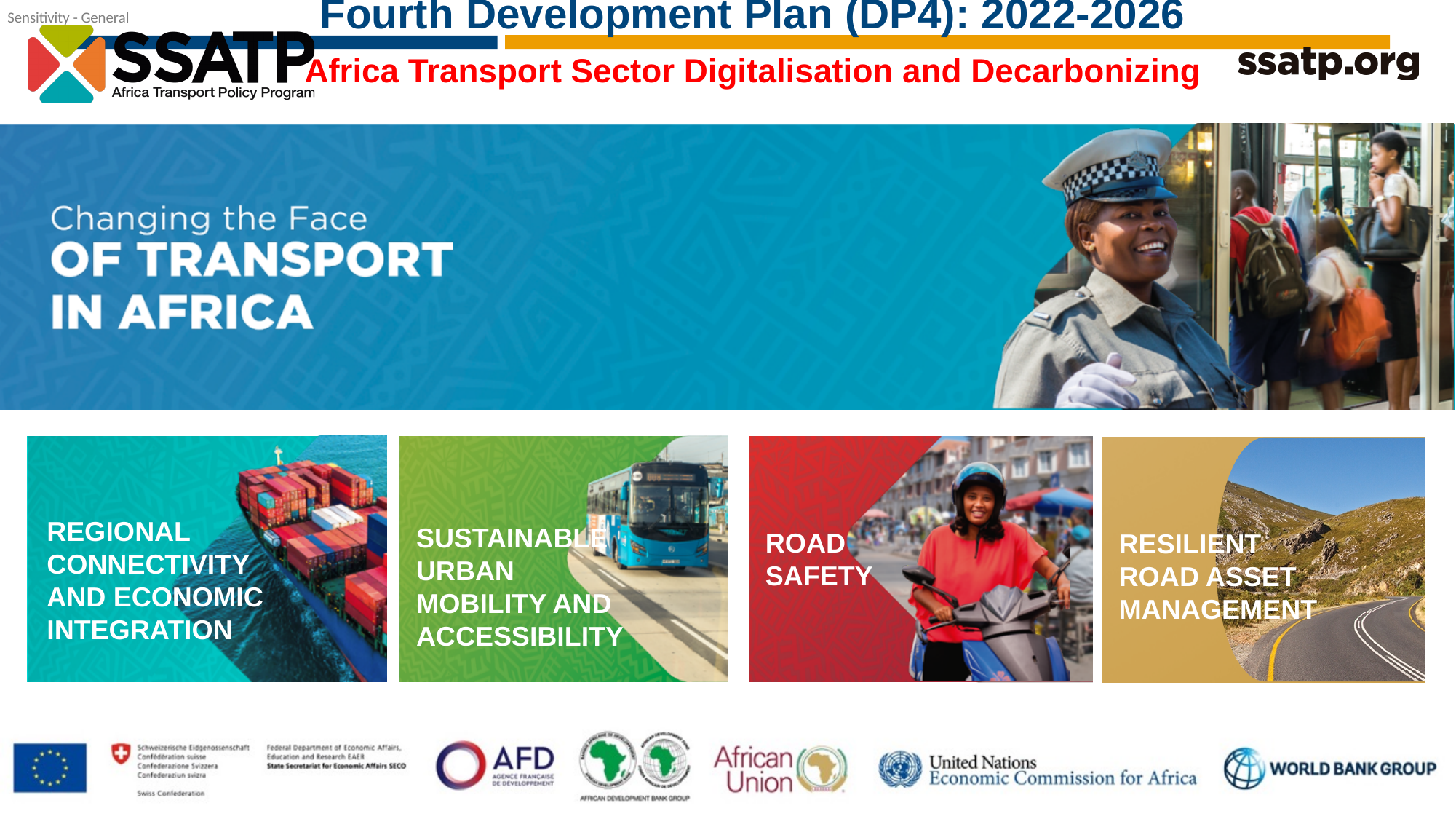

Fourth Development Plan (DP4): 2022-2026
Africa Transport Sector Digitalisation and Decarbonizing